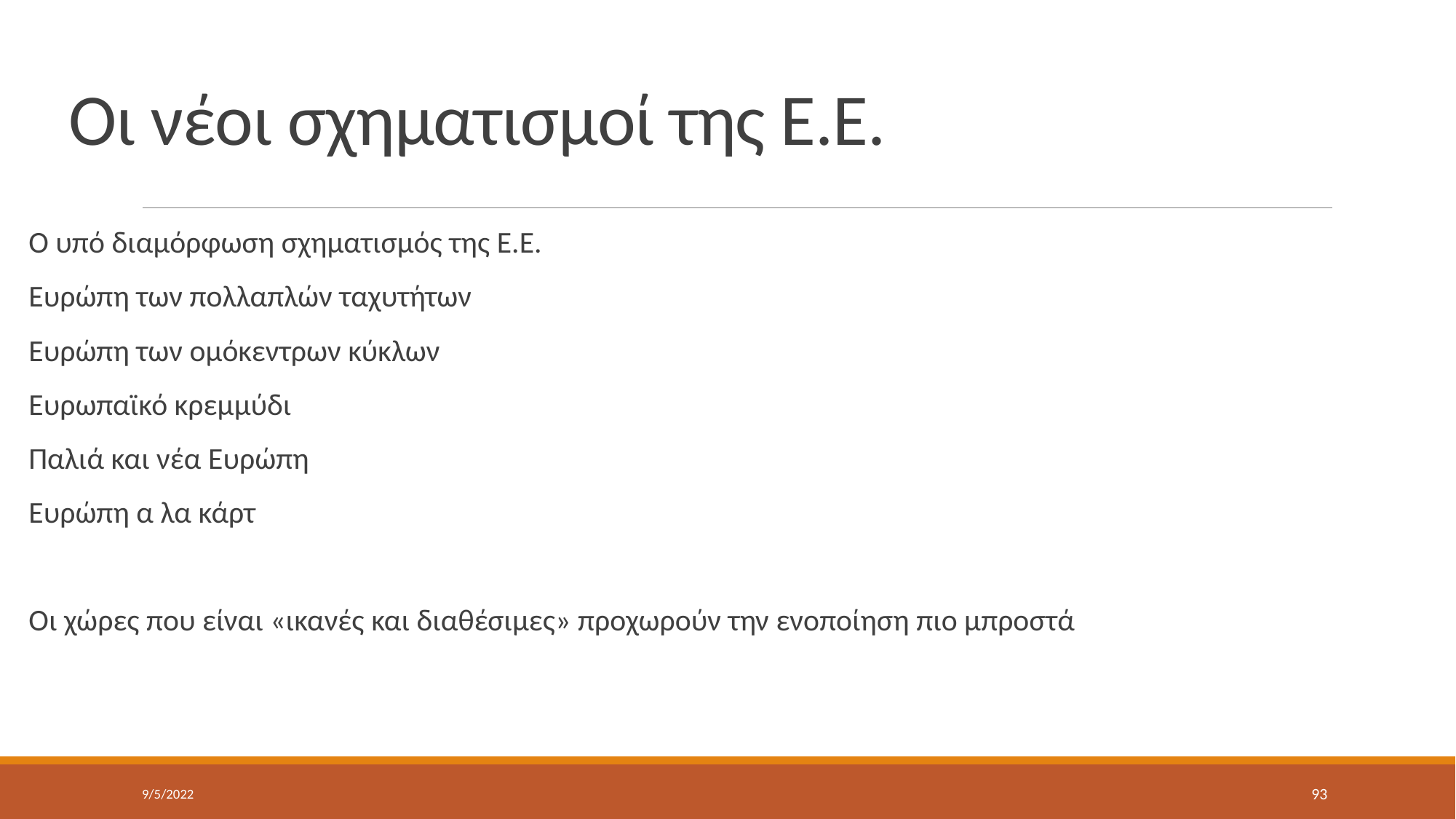

# Οι νέοι σχηματισμοί της Ε.Ε.
Ο υπό διαμόρφωση σχηματισμός της Ε.Ε.
Ευρώπη των πολλαπλών ταχυτήτων
Ευρώπη των ομόκεντρων κύκλων
Ευρωπαϊκό κρεμμύδι
Παλιά και νέα Ευρώπη
Ευρώπη α λα κάρτ

Οι χώρες που είναι «ικανές και διαθέσιμες» προχωρούν την ενοποίηση πιο μπροστά

9/5/2022
93